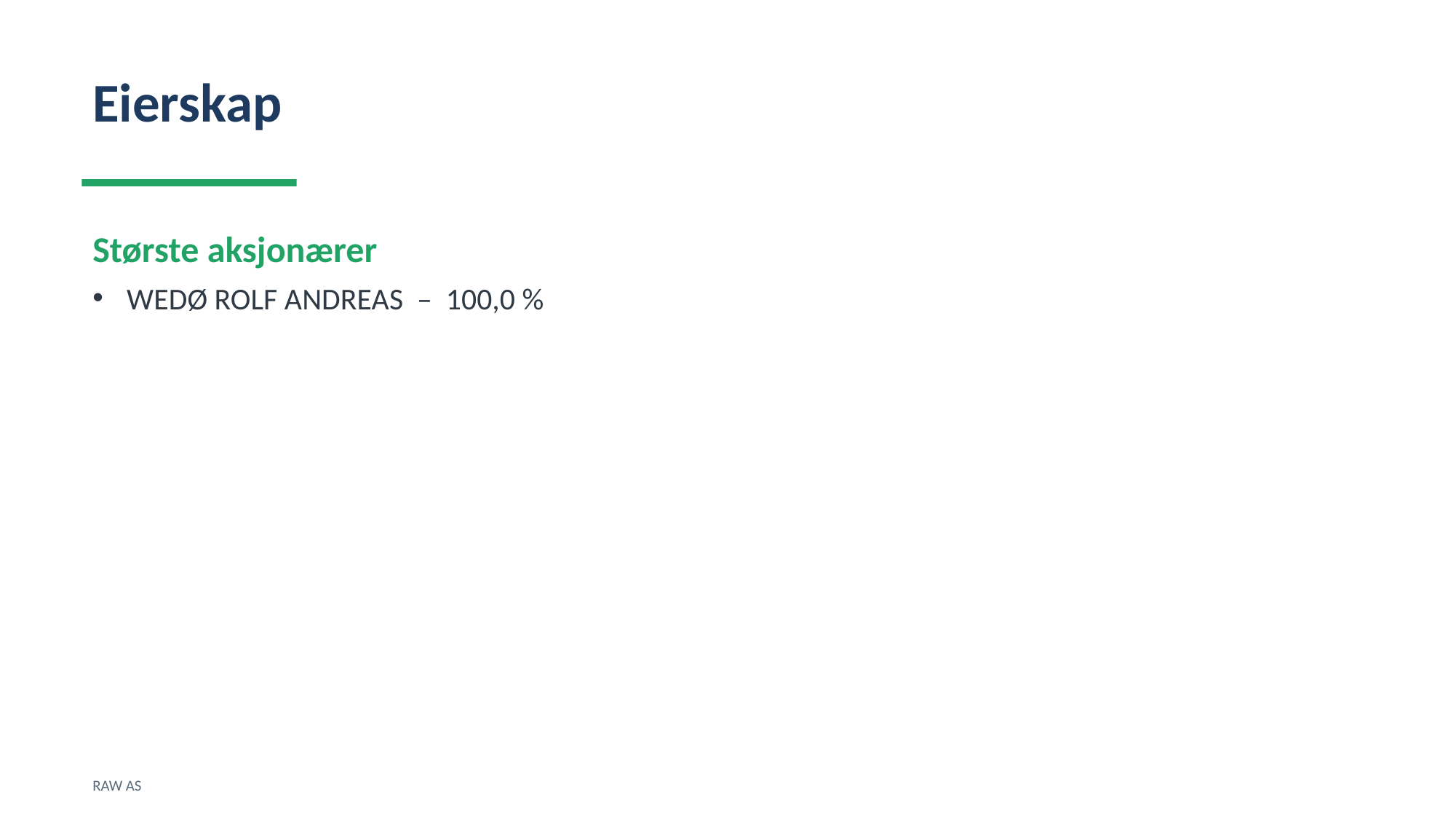

Eierskap

Største aksjonærer
WEDØ ROLF ANDREAS  –  100,0 %
RAW AS